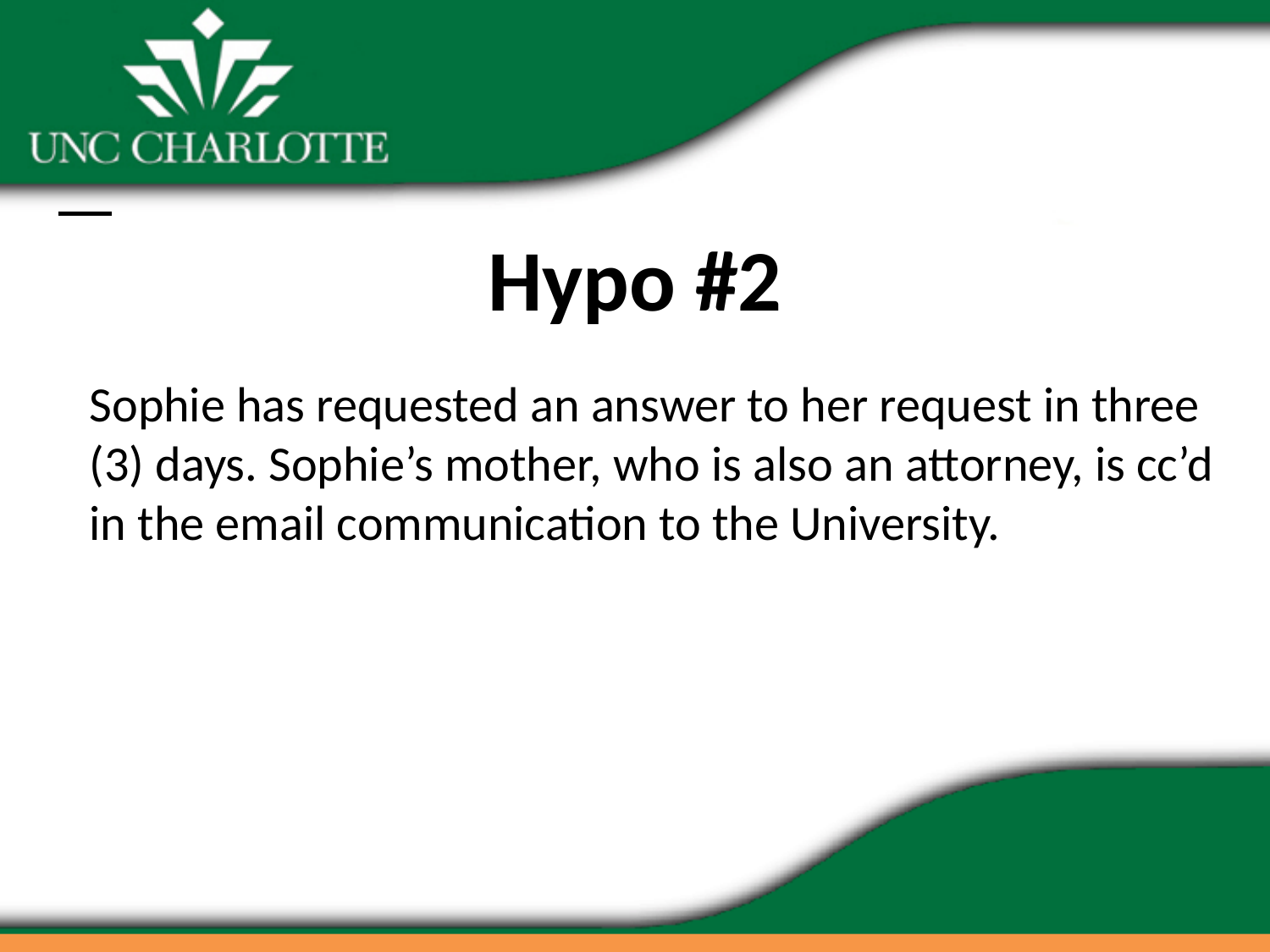

# Hypo #2
Sophie has requested an answer to her request in three (3) days. Sophie’s mother, who is also an attorney, is cc’d in the email communication to the University.